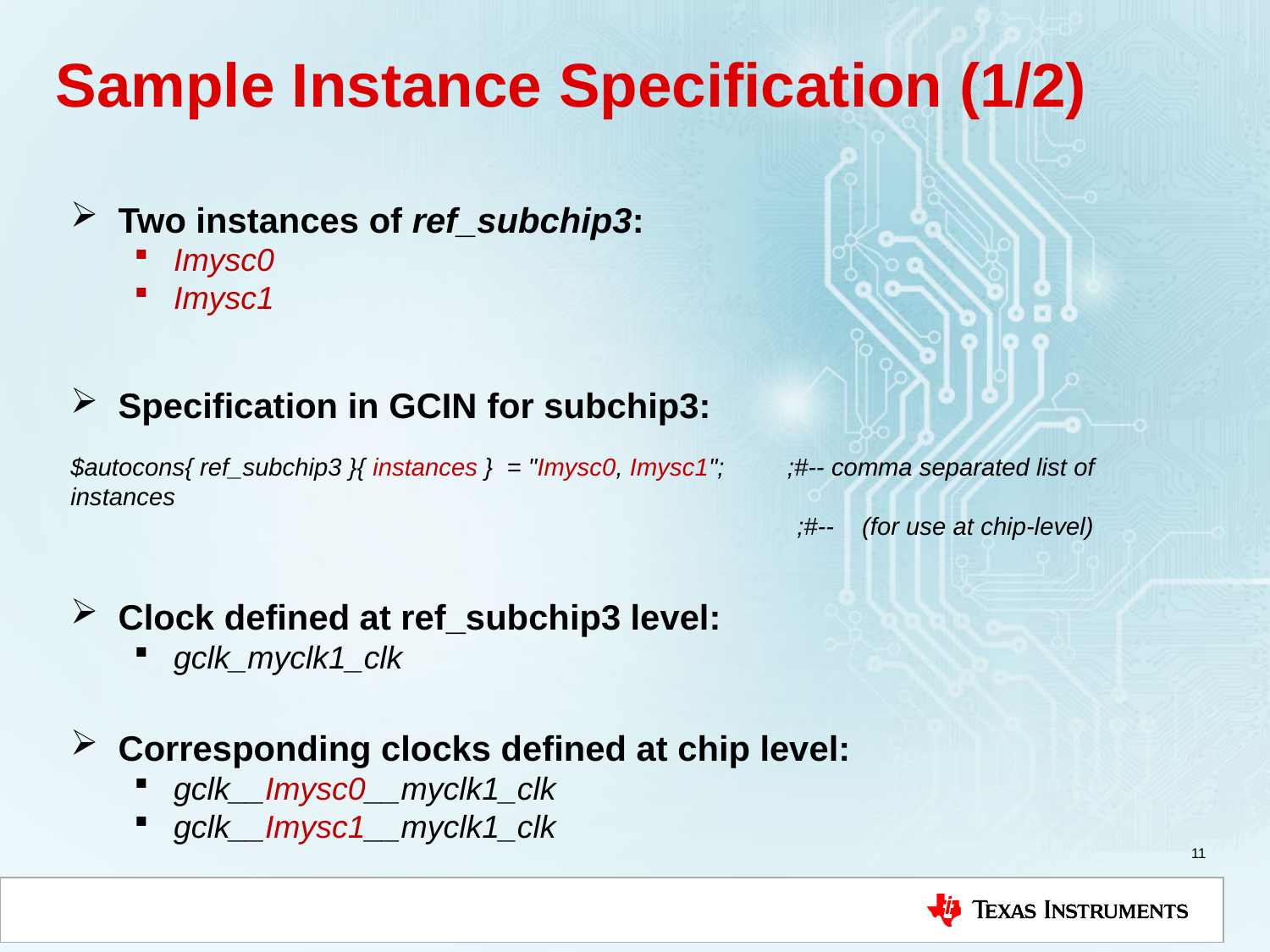

# Sample Instance Specification (1/2)
Two instances of ref_subchip3:
Imysc0
Imysc1

Specification in GCIN for subchip3:

$autocons{ ref_subchip3 }{ instances }  = "Imysc0, Imysc1";         ;#-- comma separated list of instances
                                                                                                        ;#--    (for use at chip-level)

Clock defined at ref_subchip3 level:
gclk_myclk1_clk

Corresponding clocks defined at chip level:
gclk__Imysc0__myclk1_clk
gclk__Imysc1__myclk1_clk
11